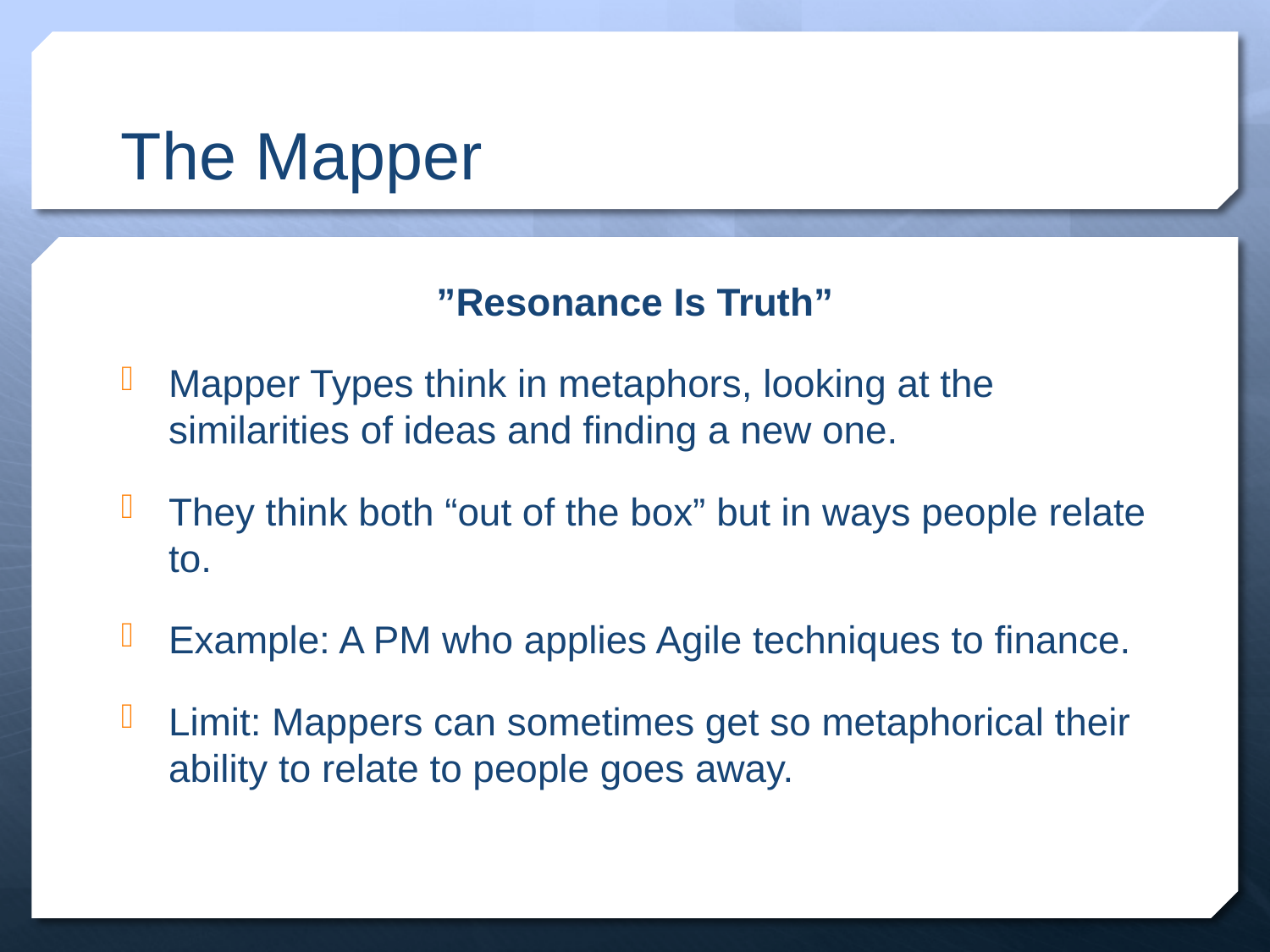

# The Mapper
”Resonance Is Truth”
Mapper Types think in metaphors, looking at the similarities of ideas and finding a new one.
They think both “out of the box” but in ways people relate to.
Example: A PM who applies Agile techniques to finance.
Limit: Mappers can sometimes get so metaphorical their ability to relate to people goes away.